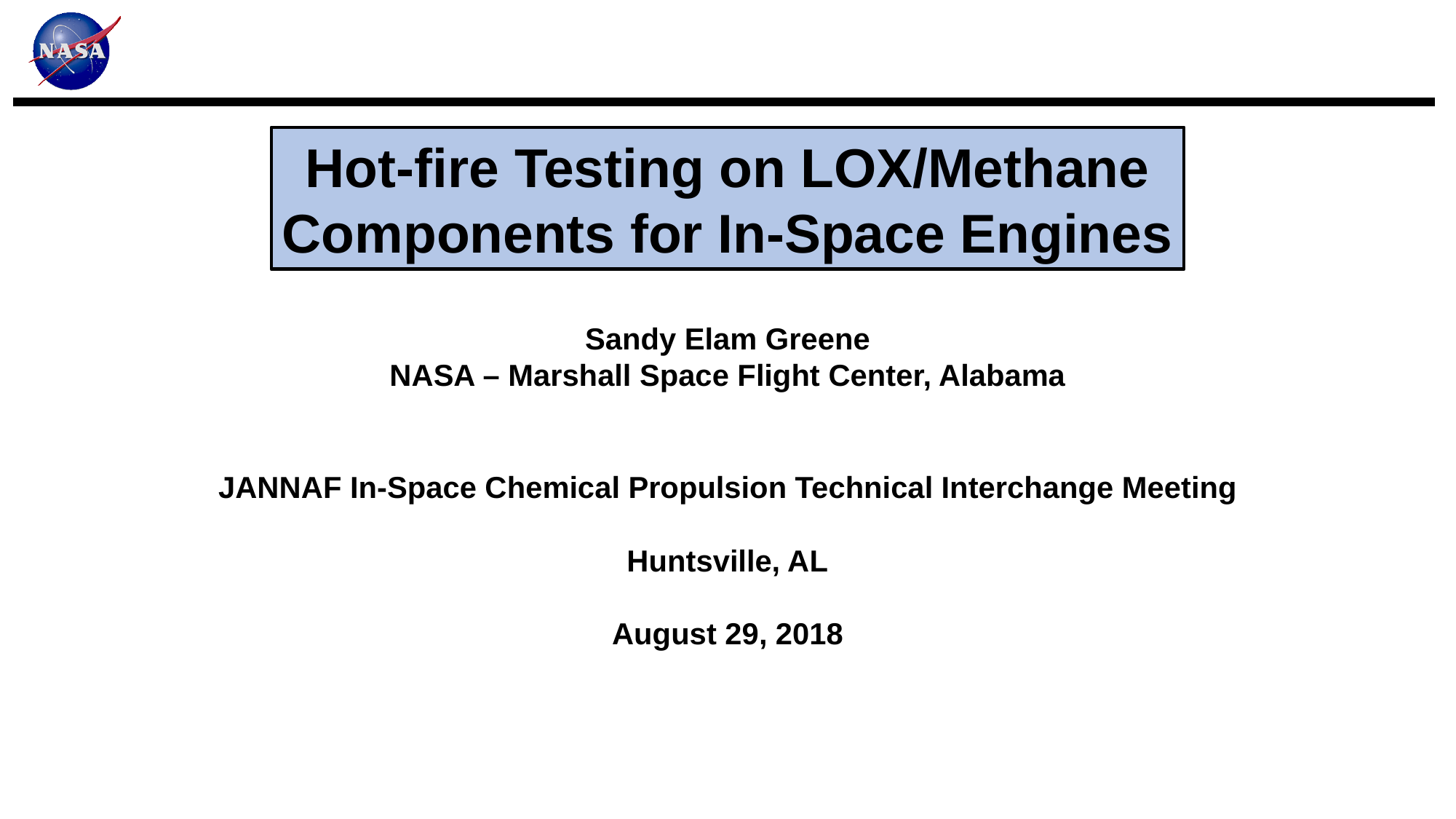

Hot-fire Testing on LOX/Methane
Components for In-Space Engines
Sandy Elam Greene
NASA – Marshall Space Flight Center, Alabama
JANNAF In-Space Chemical Propulsion Technical Interchange Meeting
Huntsville, AL

August 29, 2018